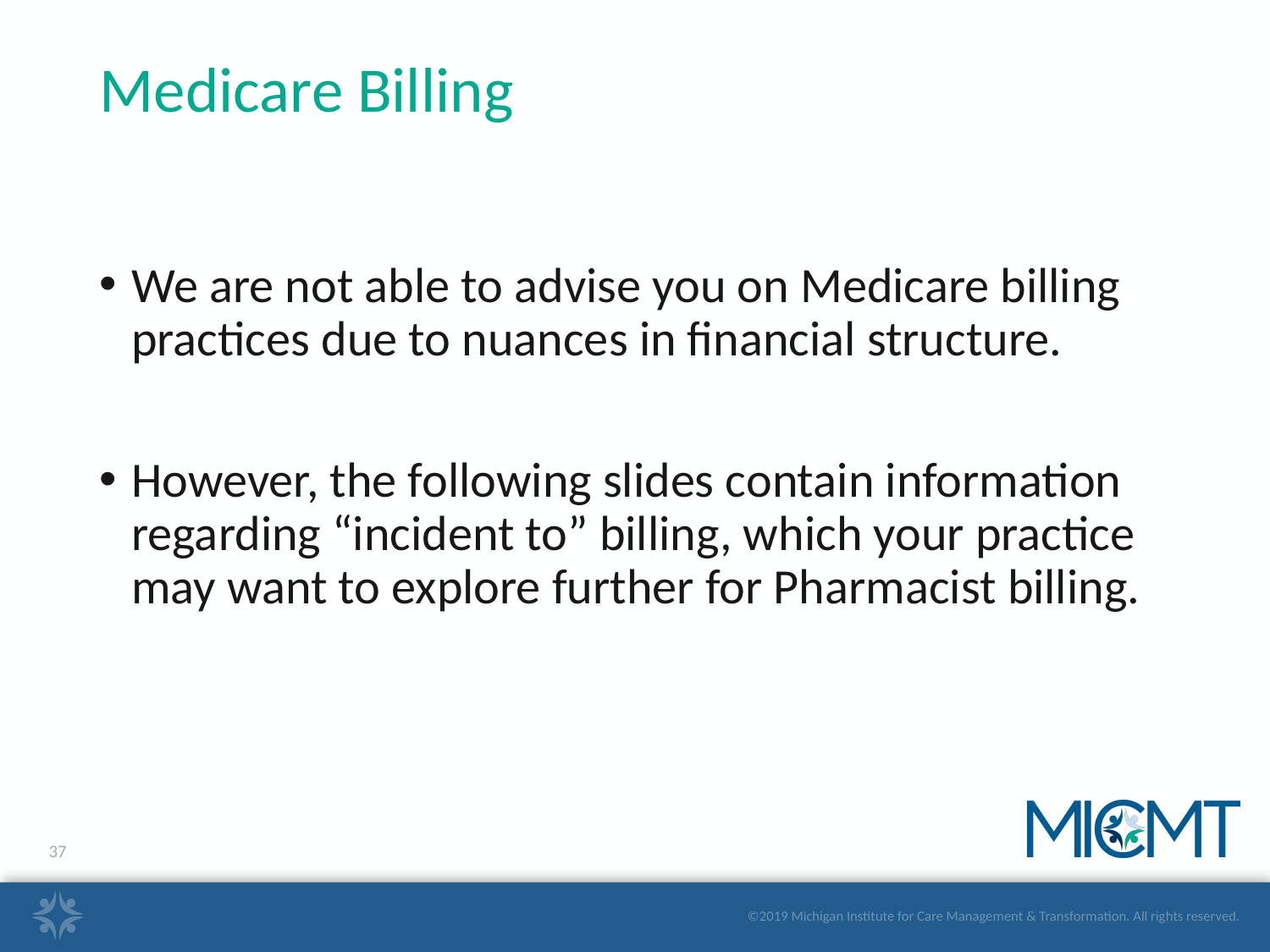

# Medicare Billing
We are not able to advise you on Medicare billing practices due to nuances in financial structure.

However, the following slides contain information regarding “incident to” billing, which your practice may want to explore further for Pharmacist billing.